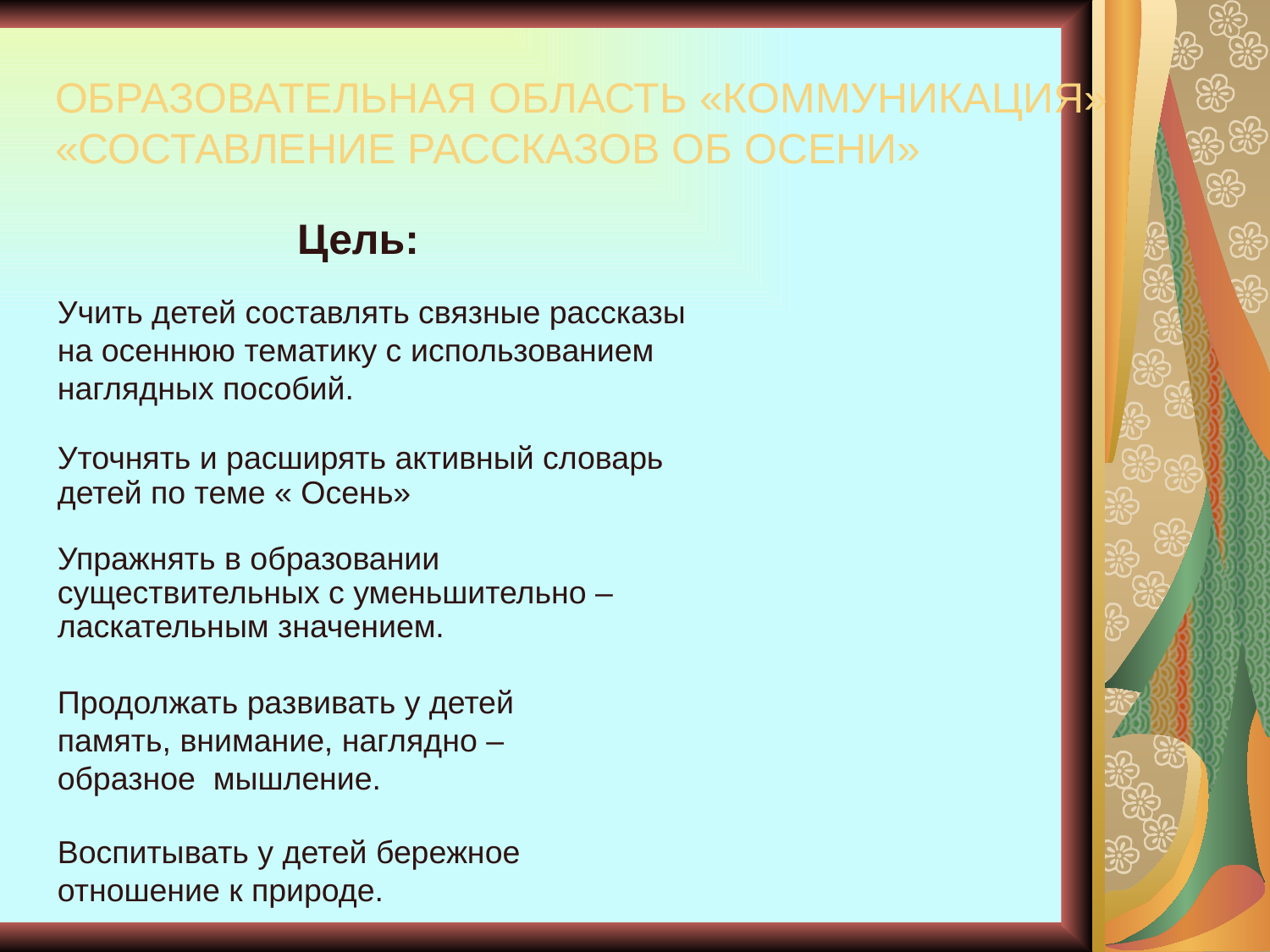

Образовательная область «Коммуникация»
«Составление рассказов об осени»
Цель:

Учить детей составлять связные рассказы на осеннюю тематику с использованием наглядных пособий.
Уточнять и расширять активный словарь детей по теме « Осень»
Упражнять в образовании существительных с уменьшительно – ласкательным значением.
Продолжать развивать у детей память, внимание, наглядно – образное  мышление.
Воспитывать у детей бережное отношение к природе.